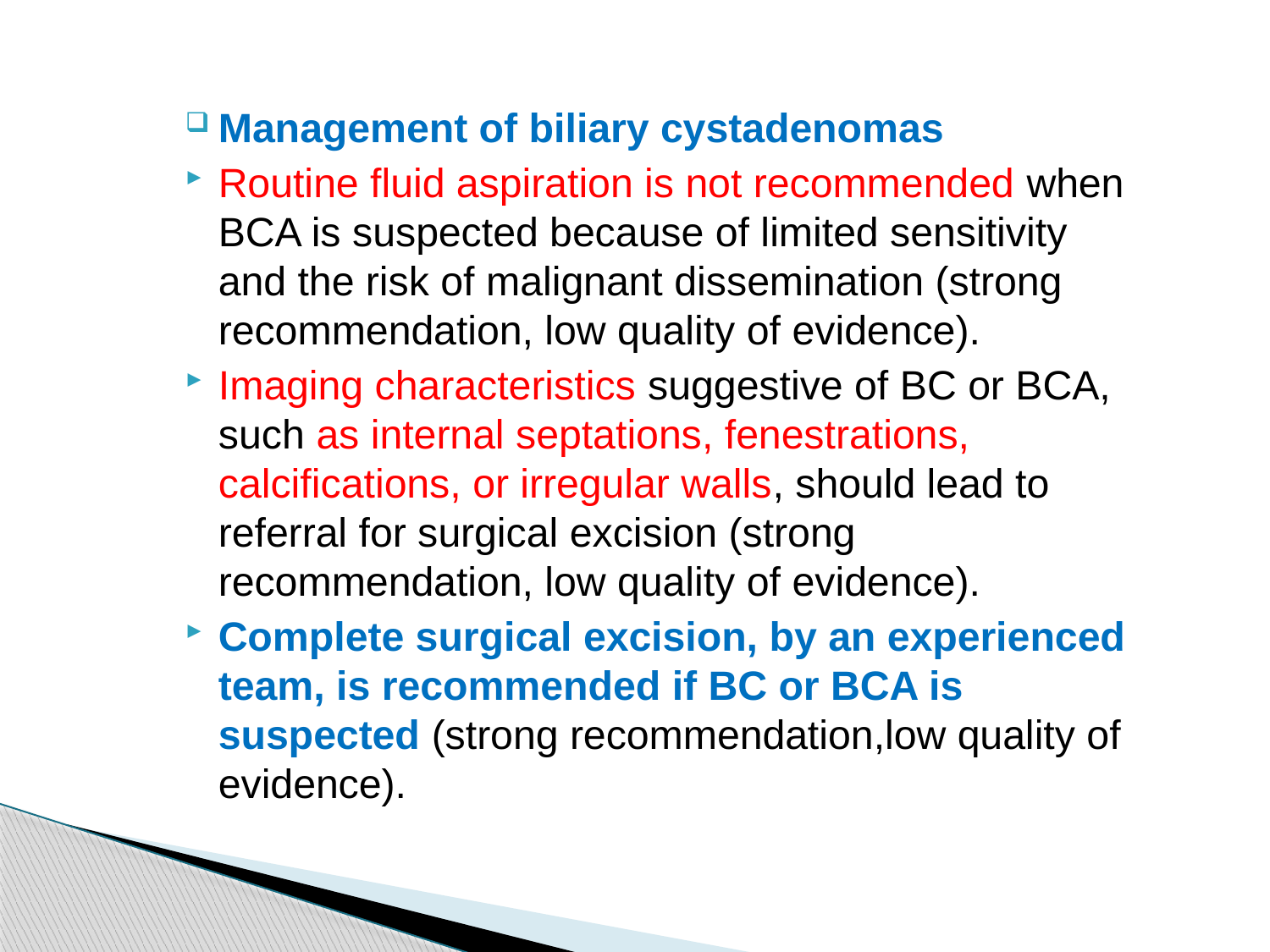

Management of biliary cystadenomas
Routine fluid aspiration is not recommended when BCA is suspected because of limited sensitivity and the risk of malignant dissemination (strong recommendation, low quality of evidence).
Imaging characteristics suggestive of BC or BCA, such as internal septations, fenestrations, calcifications, or irregular walls, should lead to referral for surgical excision (strong recommendation, low quality of evidence).
Complete surgical excision, by an experienced team, is recommended if BC or BCA is suspected (strong recommendation,low quality of evidence).